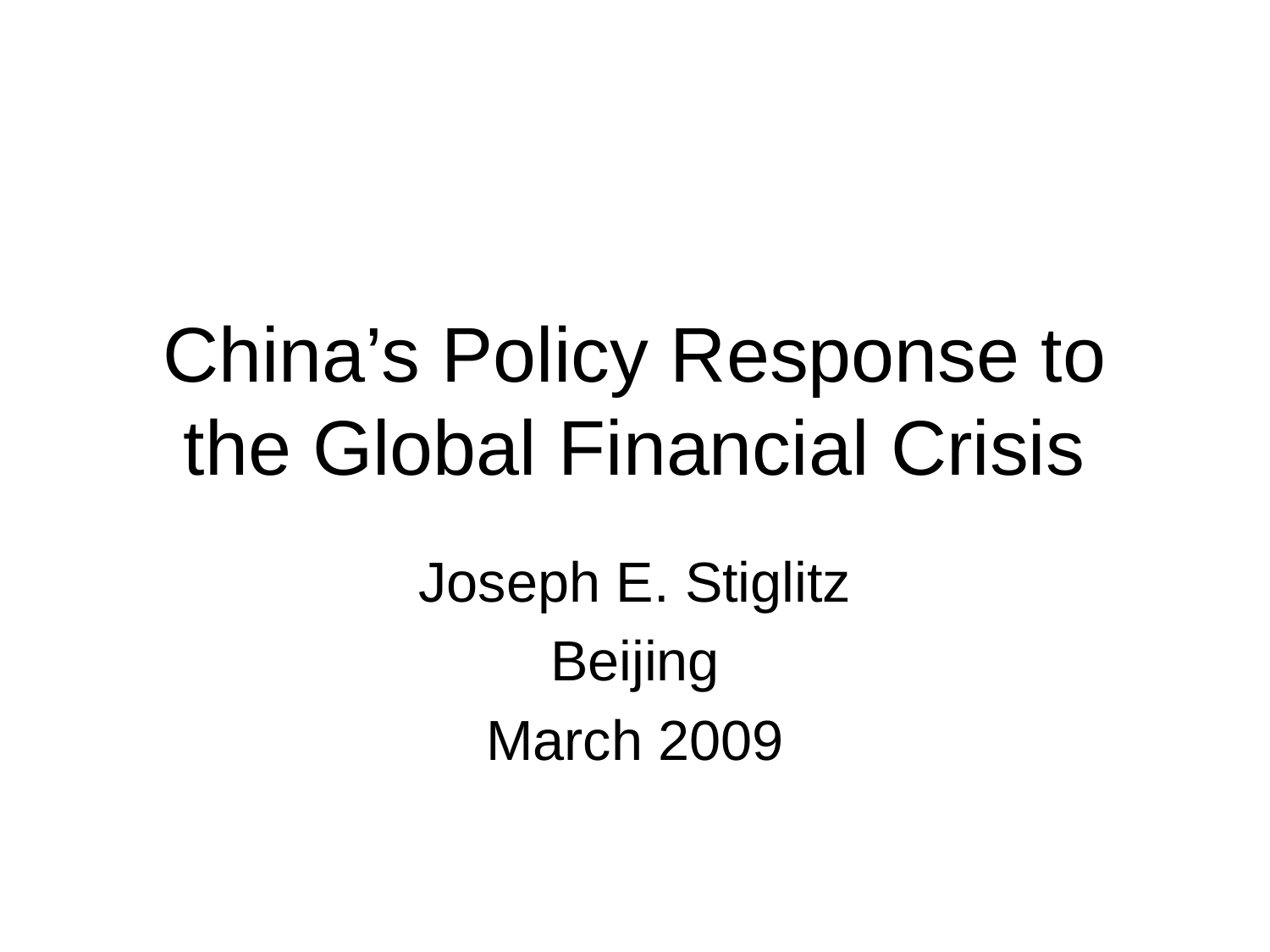

# China’s Policy Response to the Global Financial Crisis
Joseph E. Stiglitz
Beijing
March 2009